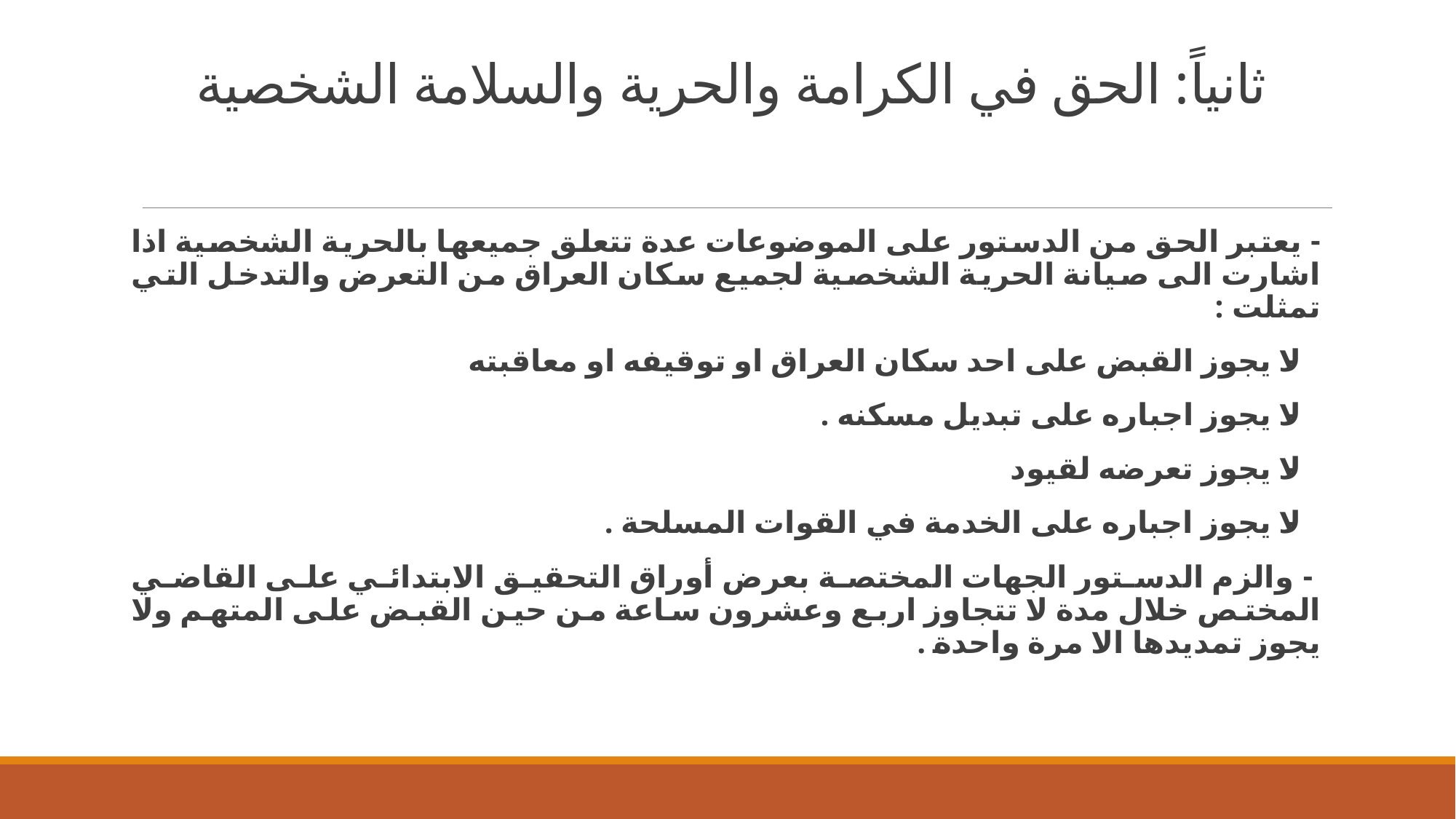

# ثانياً: الحق في الكرامة والحرية والسلامة الشخصية
- يعتبر الحق من الدستور على الموضوعات عدة تتعلق جميعها بالحرية الشخصية اذا اشارت الى صيانة الحرية الشخصية لجميع سكان العراق من التعرض والتدخل التي تمثلت :
- لا يجوز القبض على احد سكان العراق او توقيفه او معاقبته
- لا يجوز اجباره على تبديل مسكنه .
- لا يجوز تعرضه لقيود
- لا يجوز اجباره على الخدمة في القوات المسلحة .
 - والزم الدستور الجهات المختصة بعرض أوراق التحقيق الابتدائي على القاضي المختص خلال مدة لا تتجاوز اربع وعشرون ساعة من حين القبض على المتهم ولا يجوز تمديدها الا مرة واحدة .